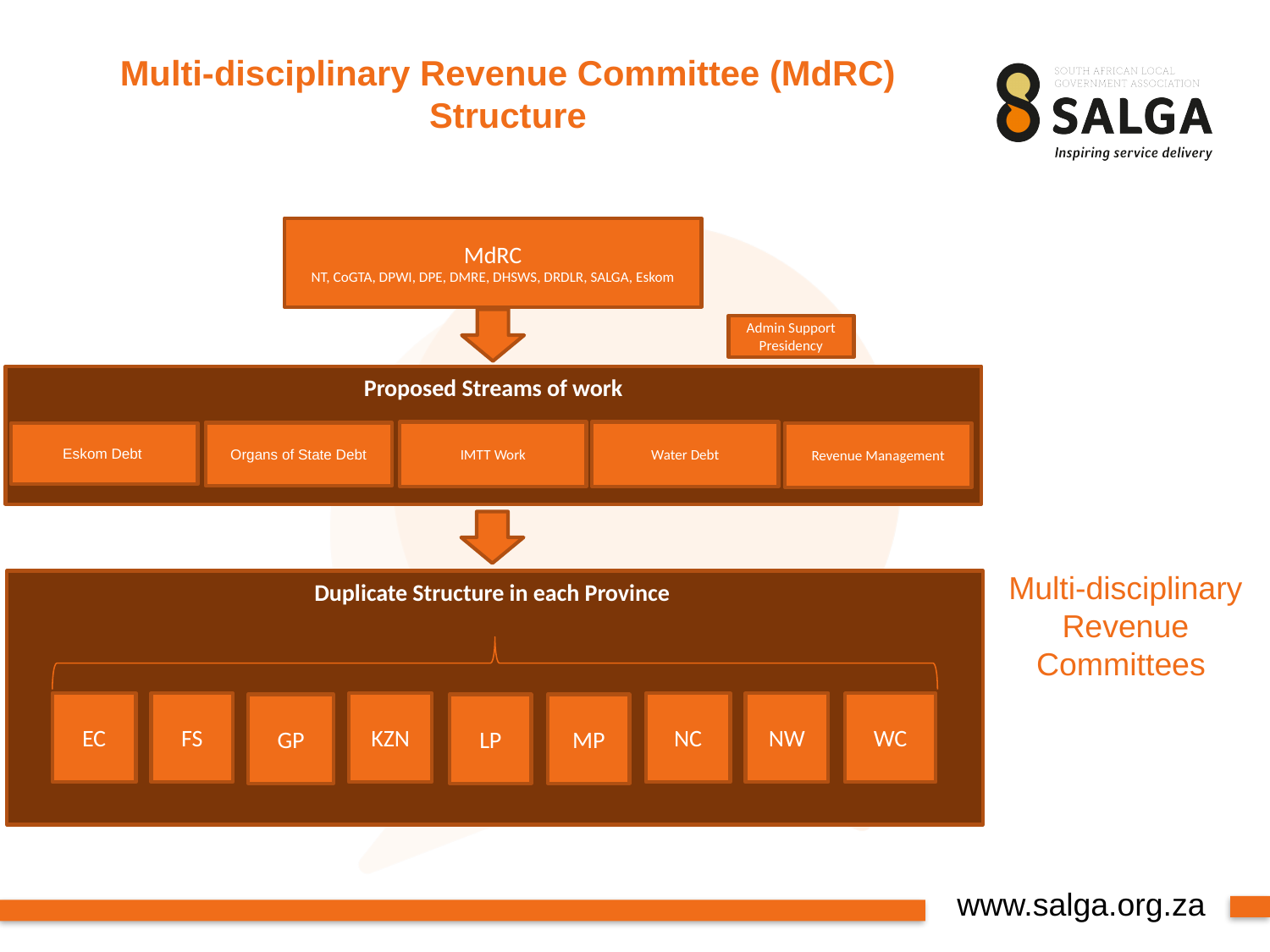

# Multi-disciplinary Revenue Committee (MdRC) Structure
7

MdRC
NT, CoGTA, DPWI, DPE, DMRE, DHSWS, DRDLR, SALGA, Eskom

Admin Support
Presidency
Proposed Streams of work
IMTT Work
Water Debt
Organs of State Debt
Eskom Debt
Revenue Management

Duplicate Structure in each Province
EC
FS
KZN
NC
NW
WC
GP
LP
MP
Multi-disciplinary Revenue Committees